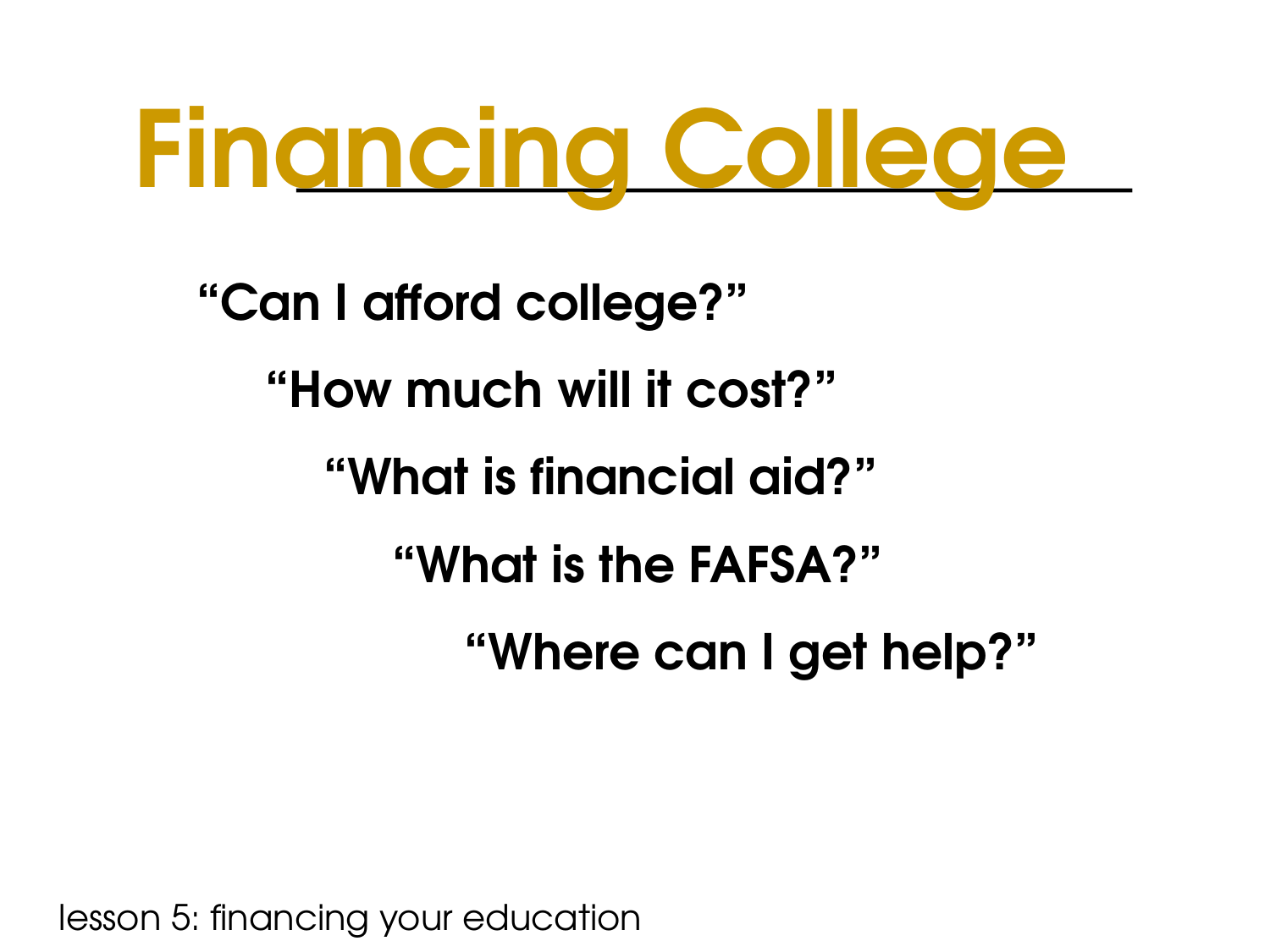

Financing College

“Can I afford college?”
     “How much will it cost?”
	“What is financial aid?”
	     “What is the FAFSA?”
		 “Where can I get help?”
lesson 5: financing your education